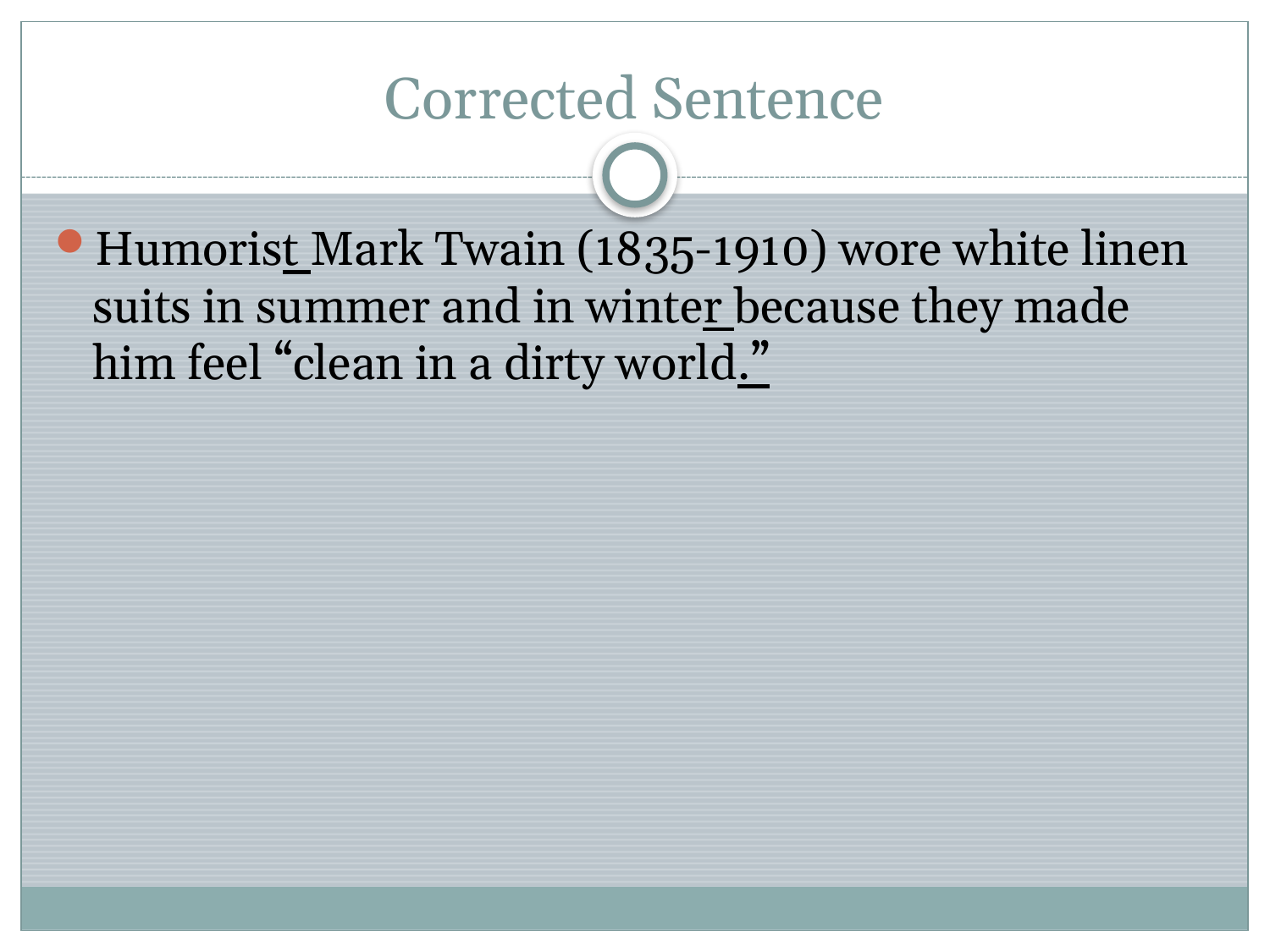

Corrected Sentence
Humorist Mark Twain (1835-1910) wore white linen suits in summer and in winter because they made him feel “clean in a dirty world.”